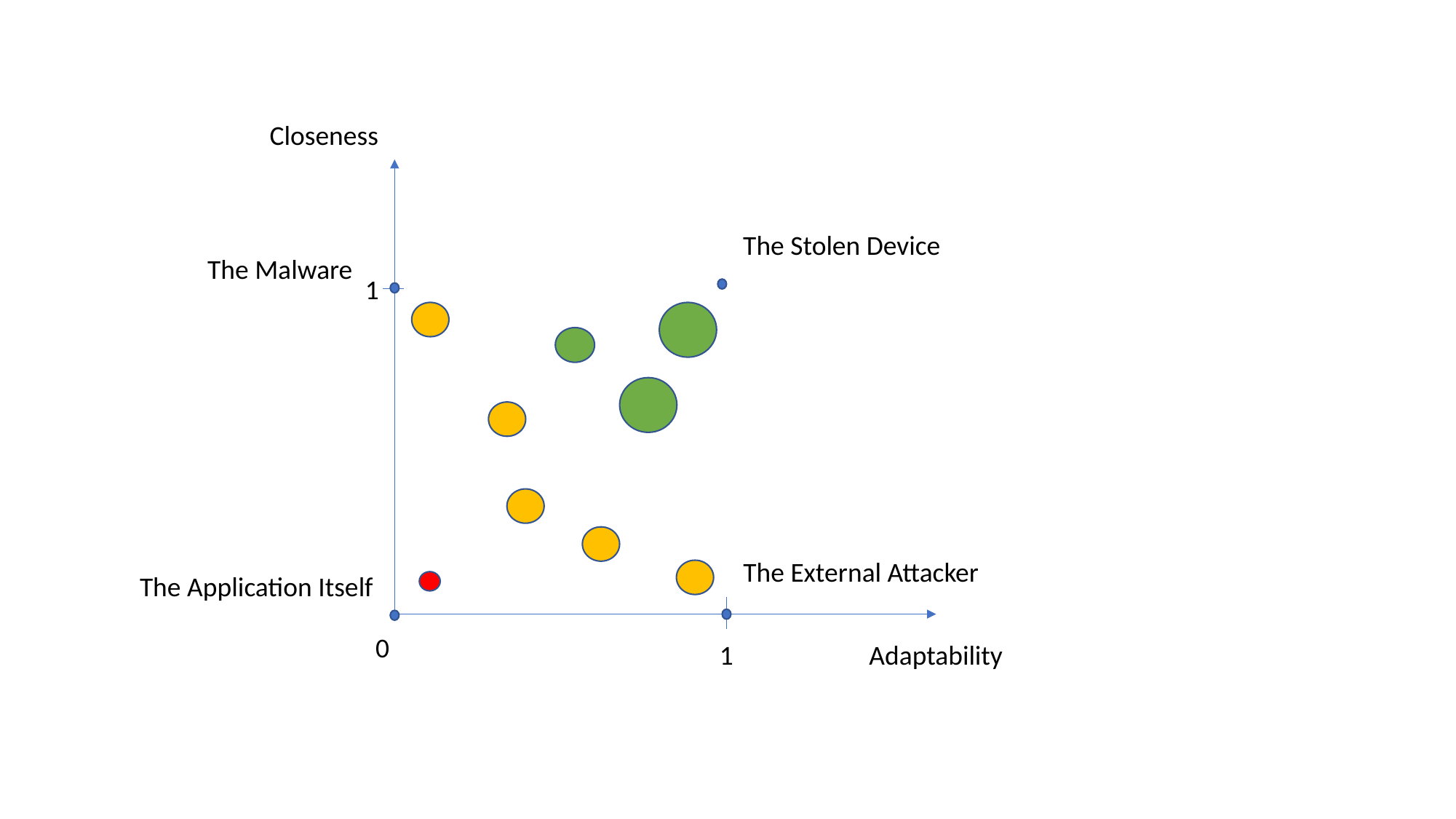

Closeness
The Stolen Device
The Malware
1

The External Attacker

The Application Itself

0
Adaptability
1